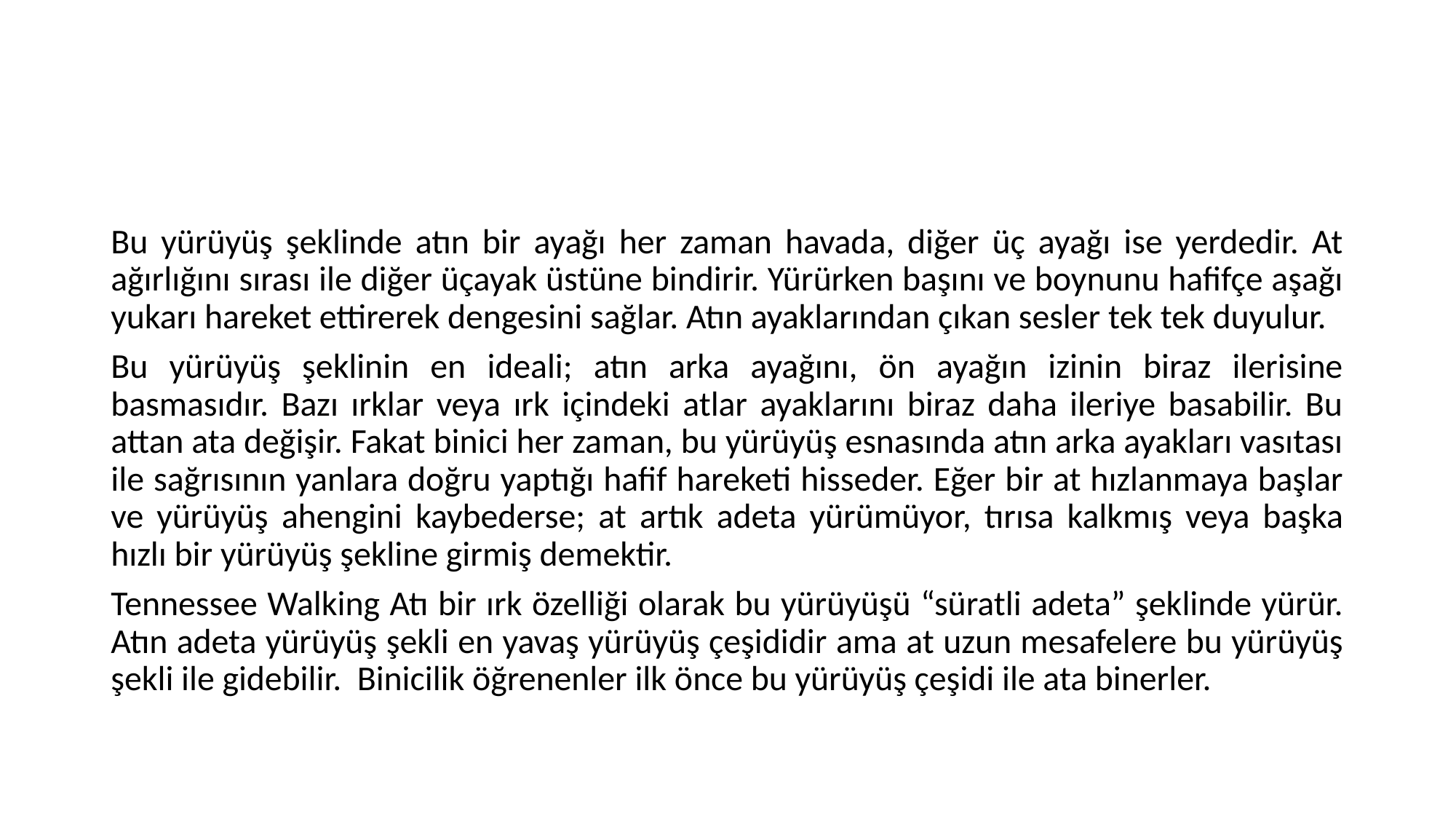

#
Bu yürüyüş şeklinde atın bir ayağı her zaman havada, diğer üç ayağı ise yerdedir. At ağırlığını sırası ile diğer üçayak üstüne bindirir. Yürürken başını ve boynunu hafifçe aşağı yukarı hareket ettirerek dengesini sağlar. Atın ayaklarından çıkan sesler tek tek duyulur.
Bu yürüyüş şeklinin en ideali; atın arka ayağını, ön ayağın izinin biraz ilerisine basmasıdır. Bazı ırklar veya ırk içindeki atlar ayaklarını biraz daha ileriye basabilir. Bu attan ata değişir. Fakat binici her zaman, bu yürüyüş esnasında atın arka ayakları vasıtası ile sağrısının yanlara doğru yaptığı hafif hareketi hisseder. Eğer bir at hızlanmaya başlar ve yürüyüş ahengini kaybederse; at artık adeta yürümüyor, tırısa kalkmış veya başka hızlı bir yürüyüş şekline girmiş demektir.
Tennessee Walking Atı bir ırk özelliği olarak bu yürüyüşü “süratli adeta” şeklinde yürür. Atın adeta yürüyüş şekli en yavaş yürüyüş çeşididir ama at uzun mesafelere bu yürüyüş şekli ile gidebilir.  Binicilik öğrenenler ilk önce bu yürüyüş çeşidi ile ata binerler.